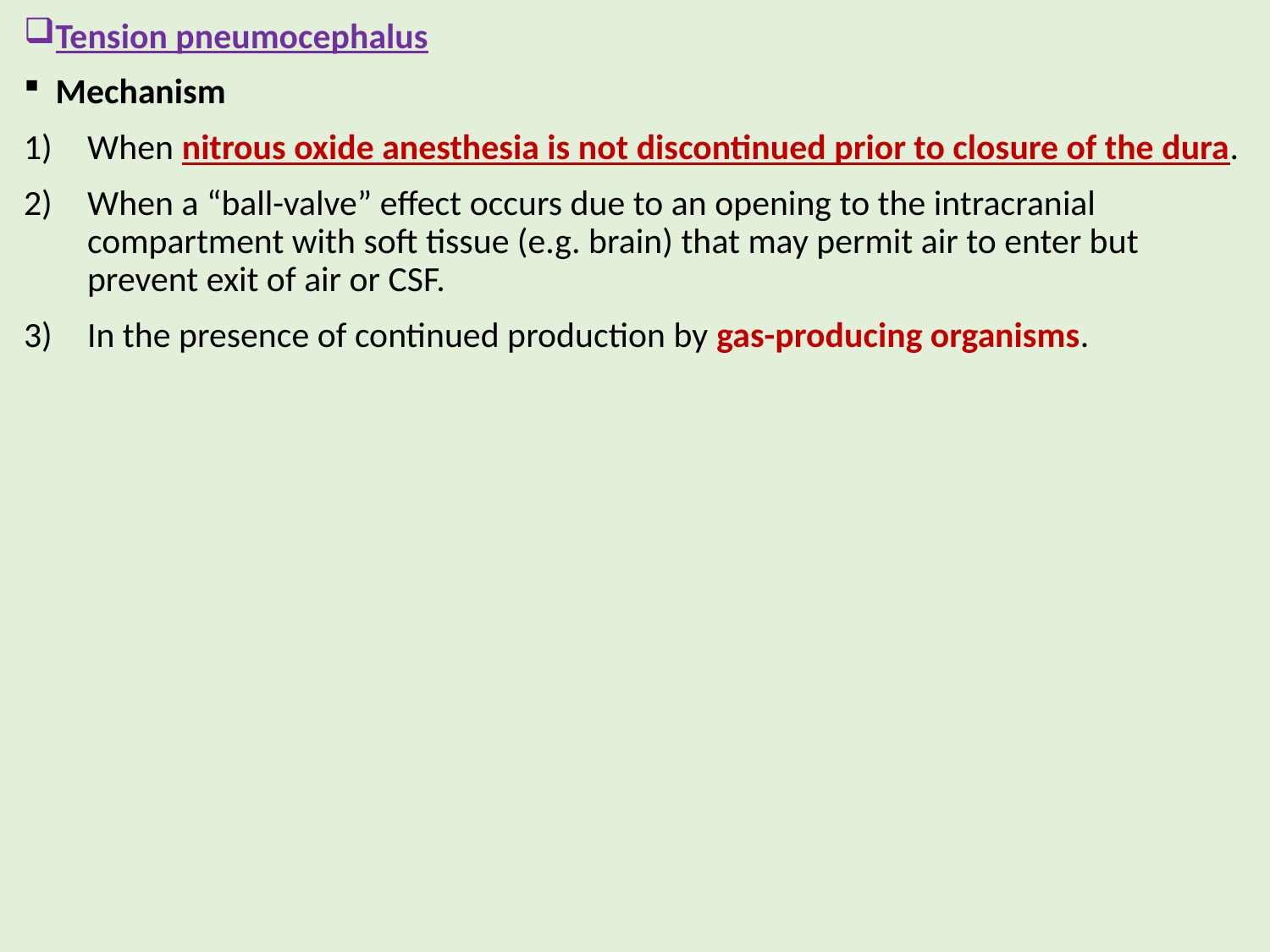

Tension pneumocephalus
Mechanism
When nitrous oxide anesthesia is not discontinued prior to closure of the dura.
When a “ball-valve” eﬀect occurs due to an opening to the intracranial compartment with soft tissue (e.g. brain) that may permit air to enter but prevent exit of air or CSF.
In the presence of continued production by gas-producing organisms.